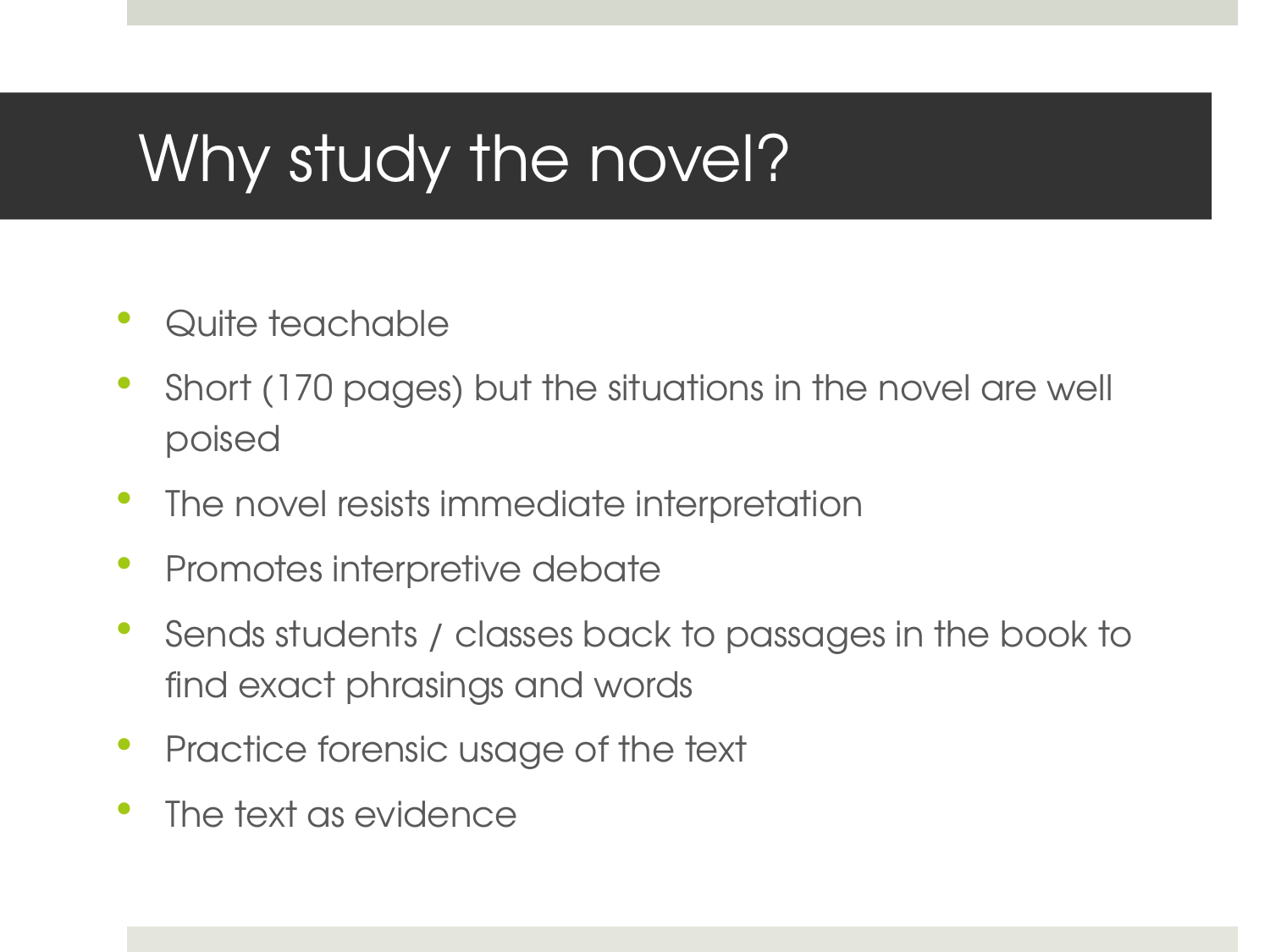

# Why study the novel?
Quite teachable
Short (170 pages) but the situations in the novel are well poised
The novel resists immediate interpretation
Promotes interpretive debate
Sends students / classes back to passages in the book to find exact phrasings and words
Practice forensic usage of the text
The text as evidence